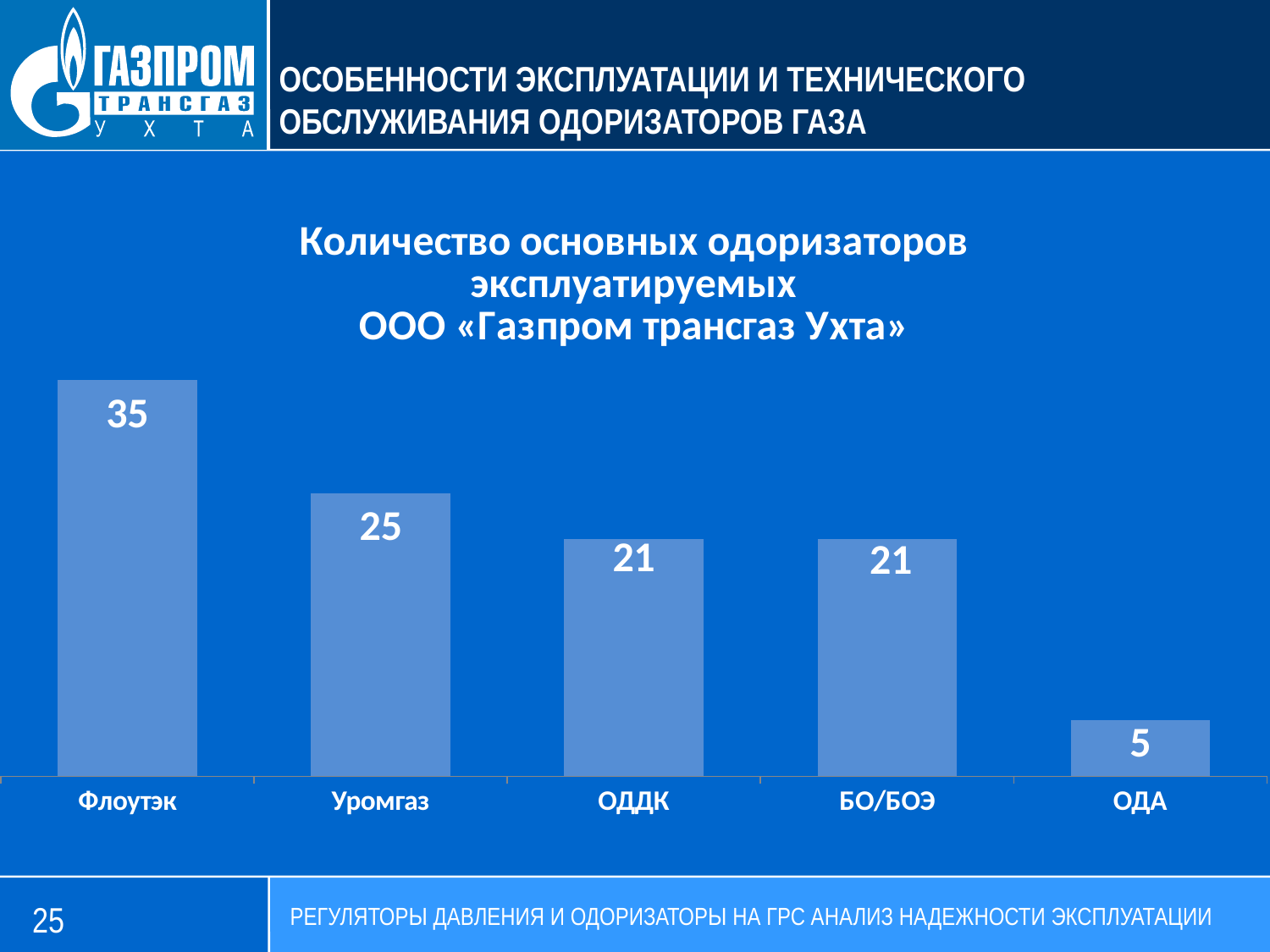

Особенности эксплуатации и технического обслуживания одоризаторов газа

### Chart: Количество основных одоризаторов эксплуатируемых
ООО «Газпром трансгаз Ухта»

| Category | Всего |
|---|---|
| Флоутэк | 35.0 |
| Уромгаз | 25.0 |
| ОДДК | 21.0 |
| БО/БОЭ | 21.0 |
| ОДА | 5.0 |
25
РЕГУЛЯТОРЫ ДАВЛЕНИЯ И ОДОРИЗАТОРЫ НА ГРС АНАЛИЗ НАДЕЖНОСТИ ЭКСПЛУАТАЦИИ